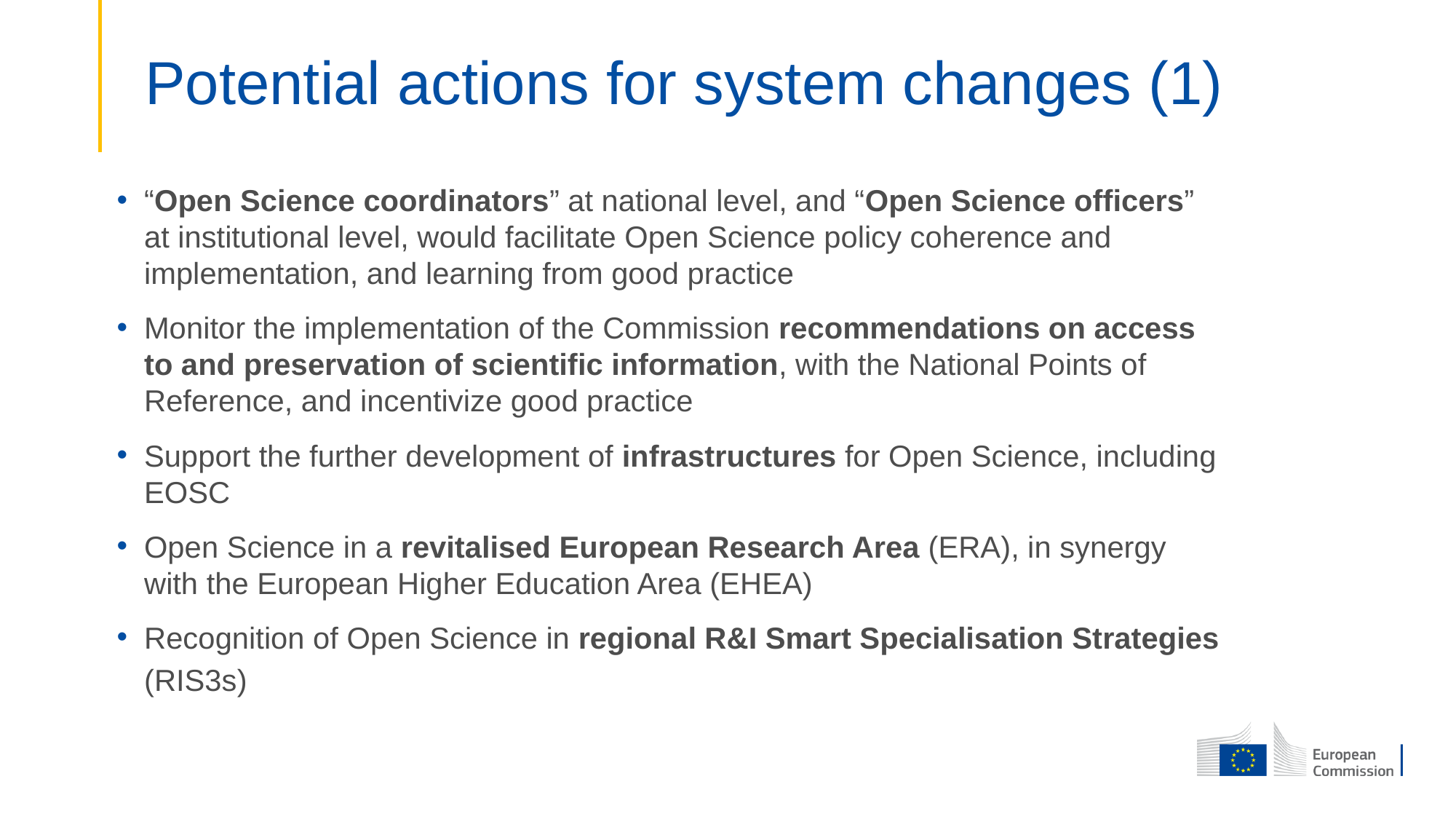

# Potential actions for system changes (1)
“Open Science coordinators” at national level, and “Open Science officers” at institutional level, would facilitate Open Science policy coherence and implementation, and learning from good practice
Monitor the implementation of the Commission recommendations on access to and preservation of scientific information, with the National Points of Reference, and incentivize good practice
Support the further development of infrastructures for Open Science, including EOSC
Open Science in a revitalised European Research Area (ERA), in synergy with the European Higher Education Area (EHEA)
Recognition of Open Science in regional R&I Smart Specialisation Strategies (RIS3s)